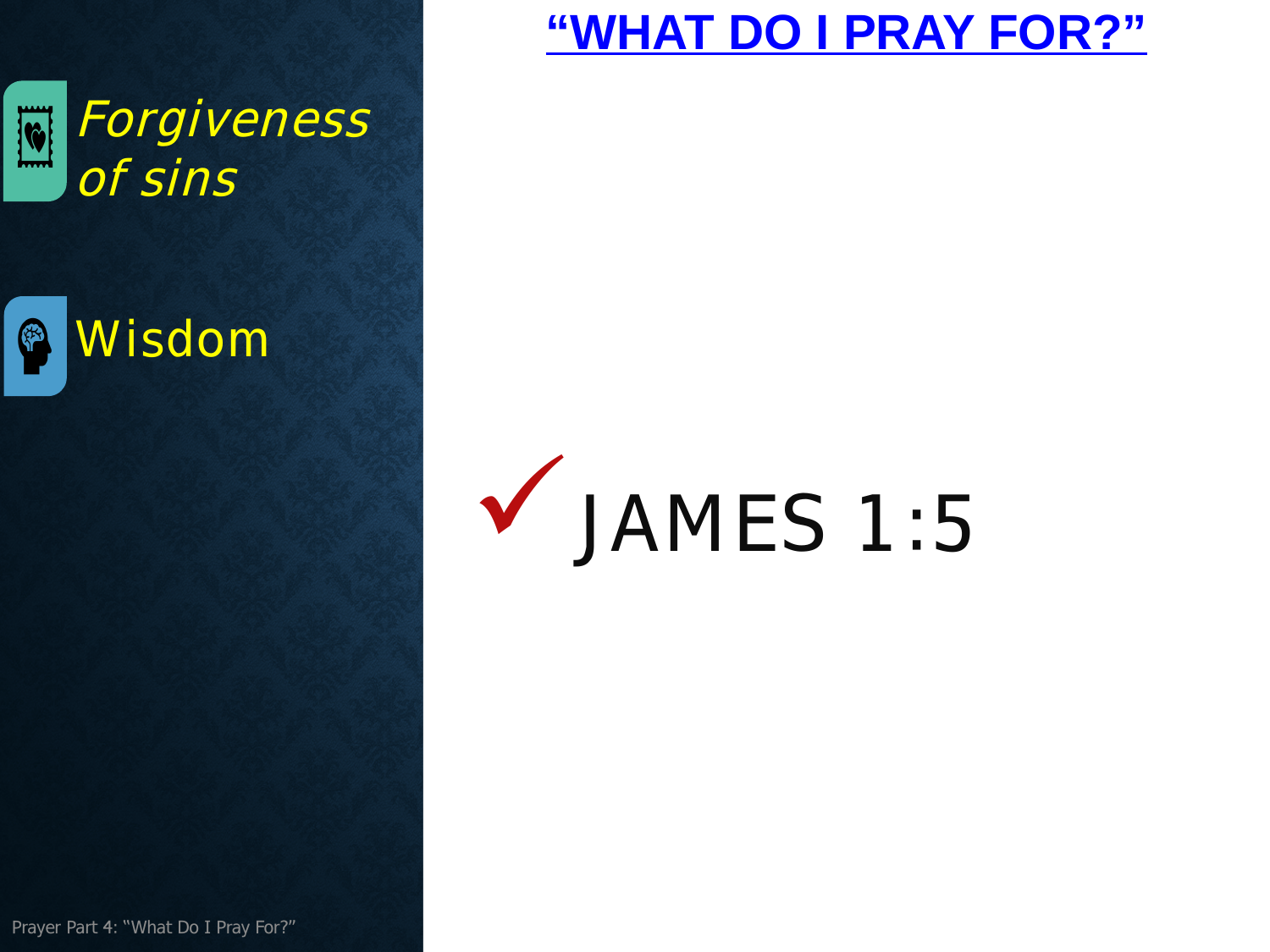

# “What Do I Pray For?”
James 1:5

Forgiveness of sins

Wisdom

Prayer Part 4: “What Do I Pray For?”